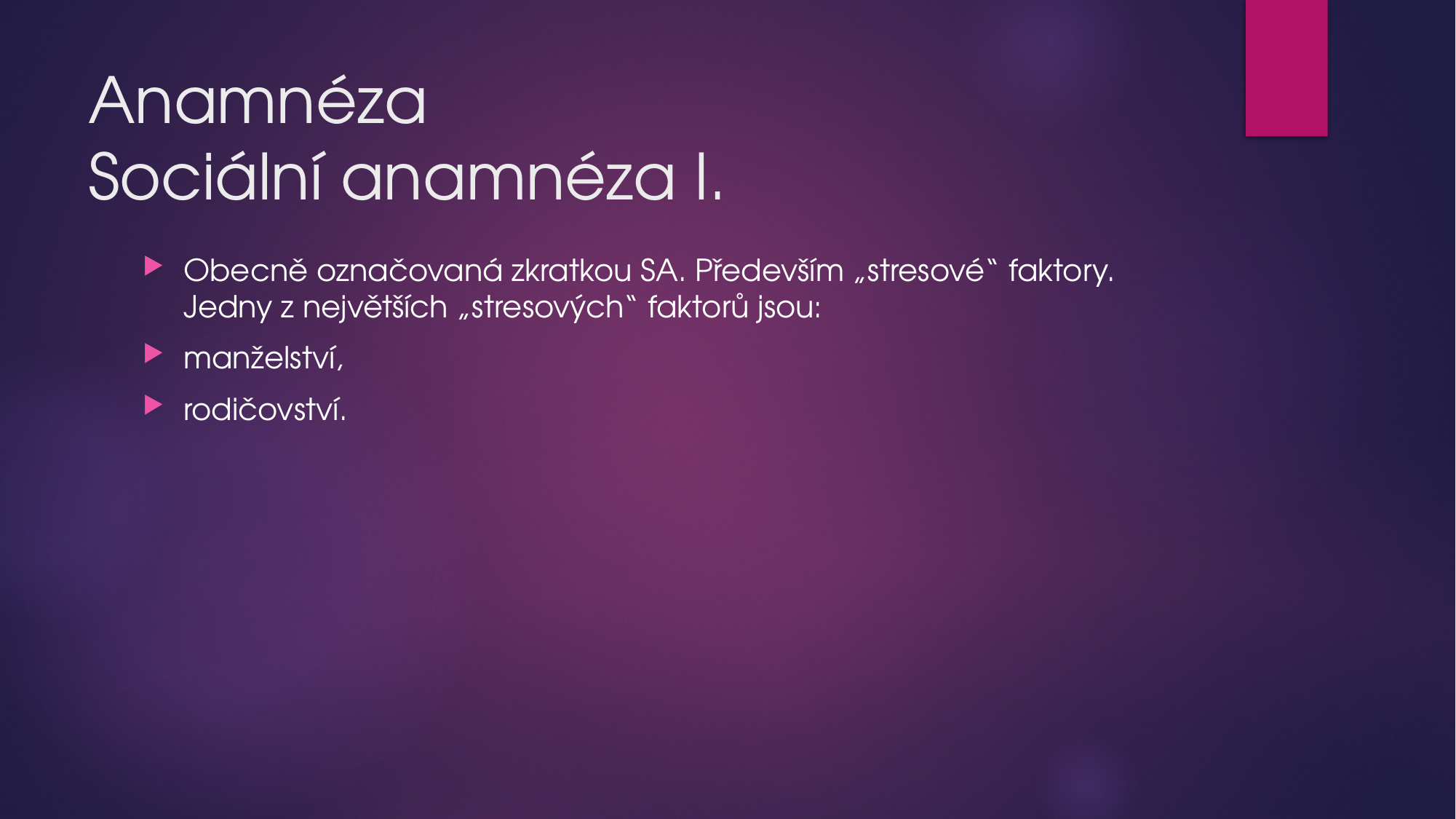

# Anamnéza Sociální anamnéza I.
Obecně označovaná zkratkou SA. Především „stresové“ faktory. Jedny z největších „stresových“ faktorů jsou:
manželství,
rodičovství.